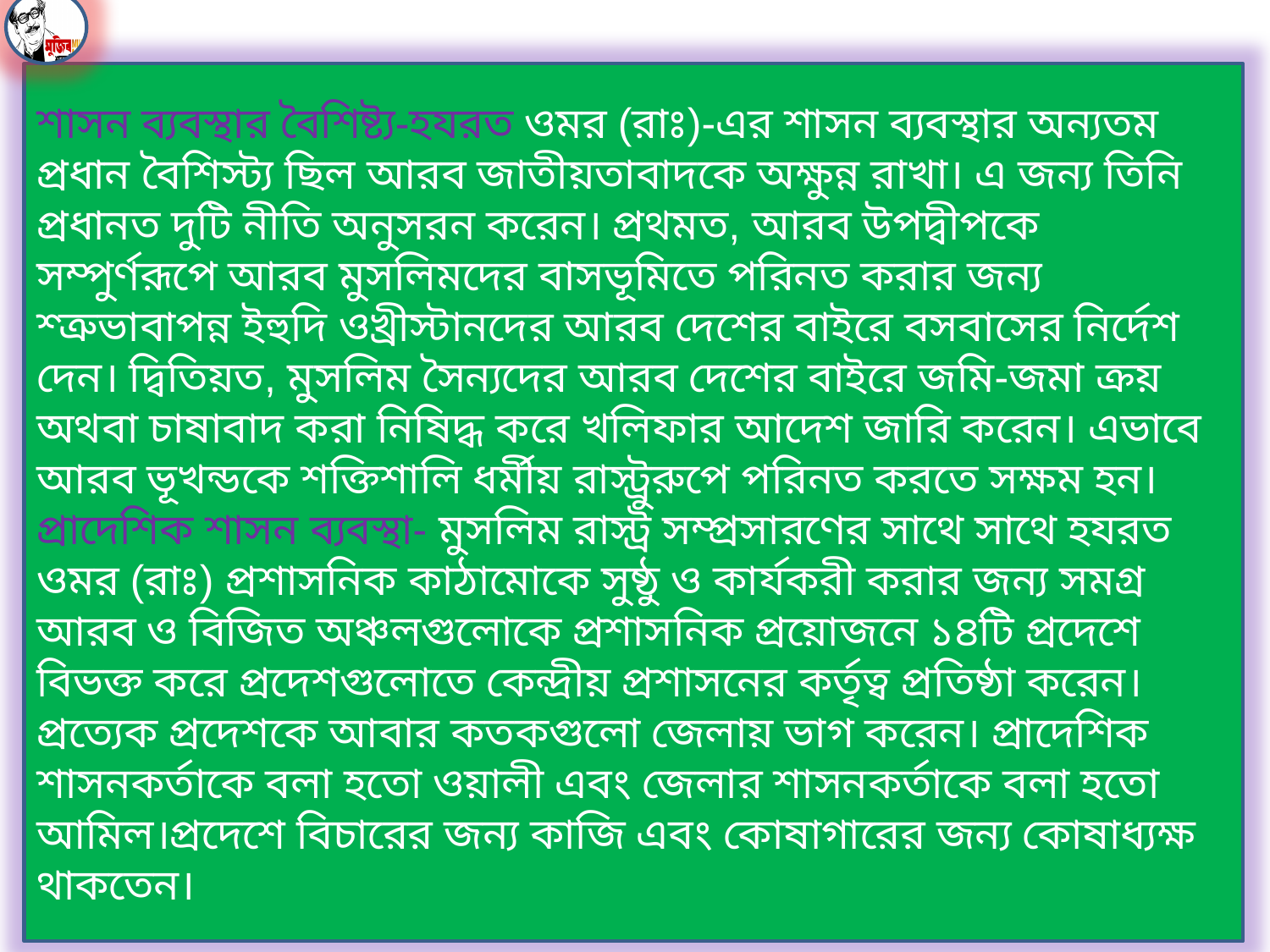

শাসন ব্যবস্থার বৈশিষ্ট্য-হযরত ওমর (রাঃ)-এর শাসন ব্যবস্থার অন্যতম প্রধান বৈশিস্ট্য ছিল আরব জাতীয়তাবাদকে অক্ষুন্ন রাখা। এ জন্য তিনি প্রধানত দুটি নীতি অনুসরন করেন। প্রথমত, আরব উপদ্বীপকে সম্পুর্ণরূপে আরব মুসলিমদের বাসভূমিতে পরিনত করার জন্য শ্ত্রুভাবাপন্ন ইহুদি ওখ্রীস্টানদের আরব দেশের বাইরে বসবাসের নির্দেশ দেন। দ্বিতিয়ত, মুসলিম সৈন্যদের আরব দেশের বাইরে জমি-জমা ক্রয় অথবা চাষাবাদ করা নিষিদ্ধ করে খলিফার আদেশ জারি করেন। এভাবে আরব ভূখন্ডকে শক্তিশালি ধর্মীয় রাস্ট্রুরুপে পরিনত করতে সক্ষম হন।
প্রাদেশিক শাসন ব্যবস্থা- মুসলিম রাস্ট্র সম্প্রসারণের সাথে সাথে হযরত ওমর (রাঃ) প্রশাসনিক কাঠামোকে সুষ্ঠু ও কার্যকরী করার জন্য সমগ্র আরব ও বিজিত অঞ্চলগুলোকে প্রশাসনিক প্রয়োজনে ১৪টি প্রদেশে বিভক্ত করে প্রদেশগুলোতে কেন্দ্রীয় প্রশাসনের কর্তৃত্ব প্রতিষ্ঠা করেন। প্রত্যেক প্রদেশকে আবার কতকগুলো জেলায় ভাগ করেন। প্রাদেশিক শাসনকর্তাকে বলা হতো ওয়ালী এবং জেলার শাসনকর্তাকে বলা হতো আমিল।প্রদেশে বিচারের জন্য কাজি এবং কোষাগারের জন্য কোষাধ্যক্ষ থাকতেন।